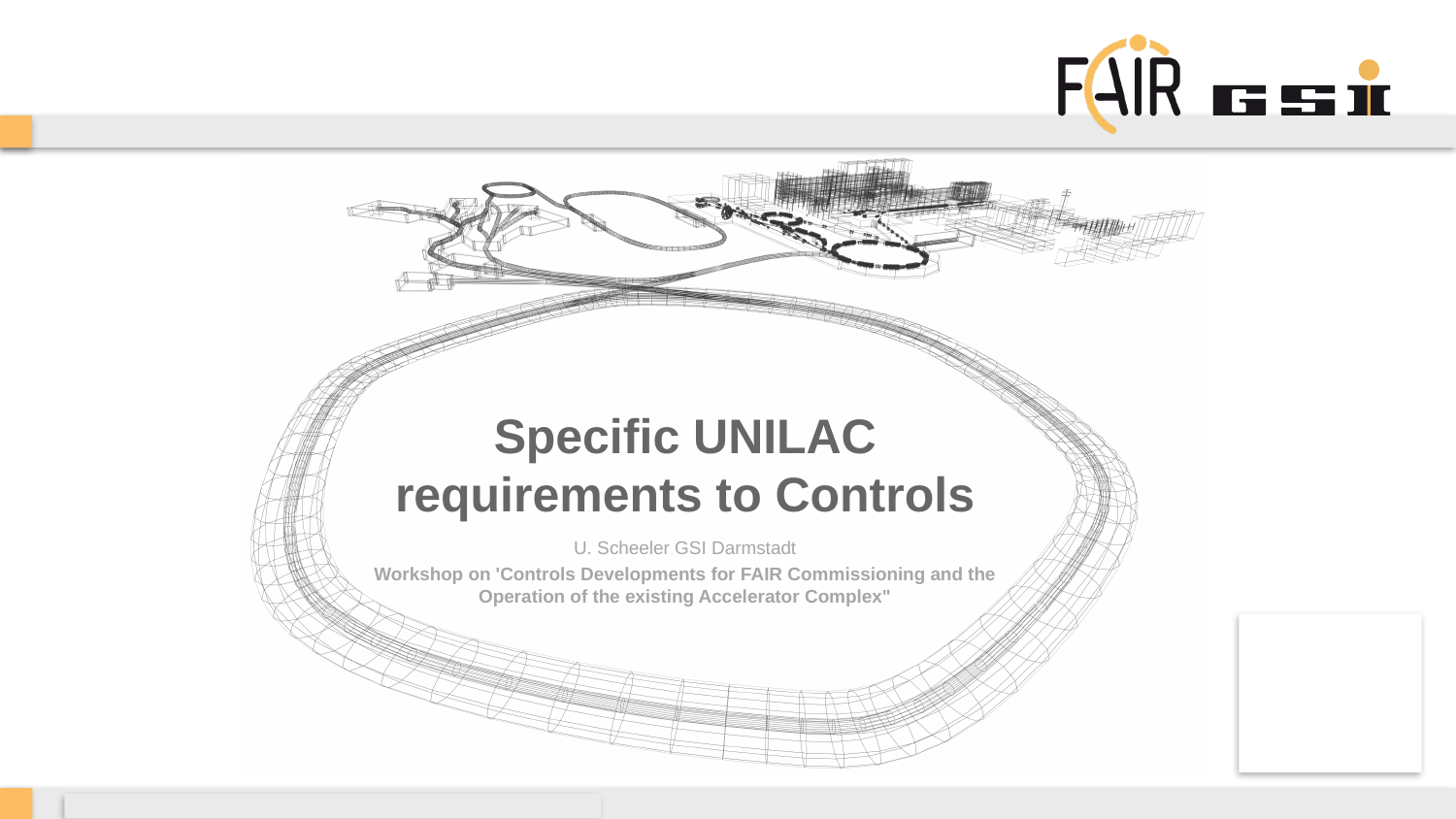

# Specific UNILAC requirements to Controls
U. Scheeler GSI Darmstadt
Workshop on 'Controls Developments for FAIR Commissioning and the Operation of the existing Accelerator Complex"